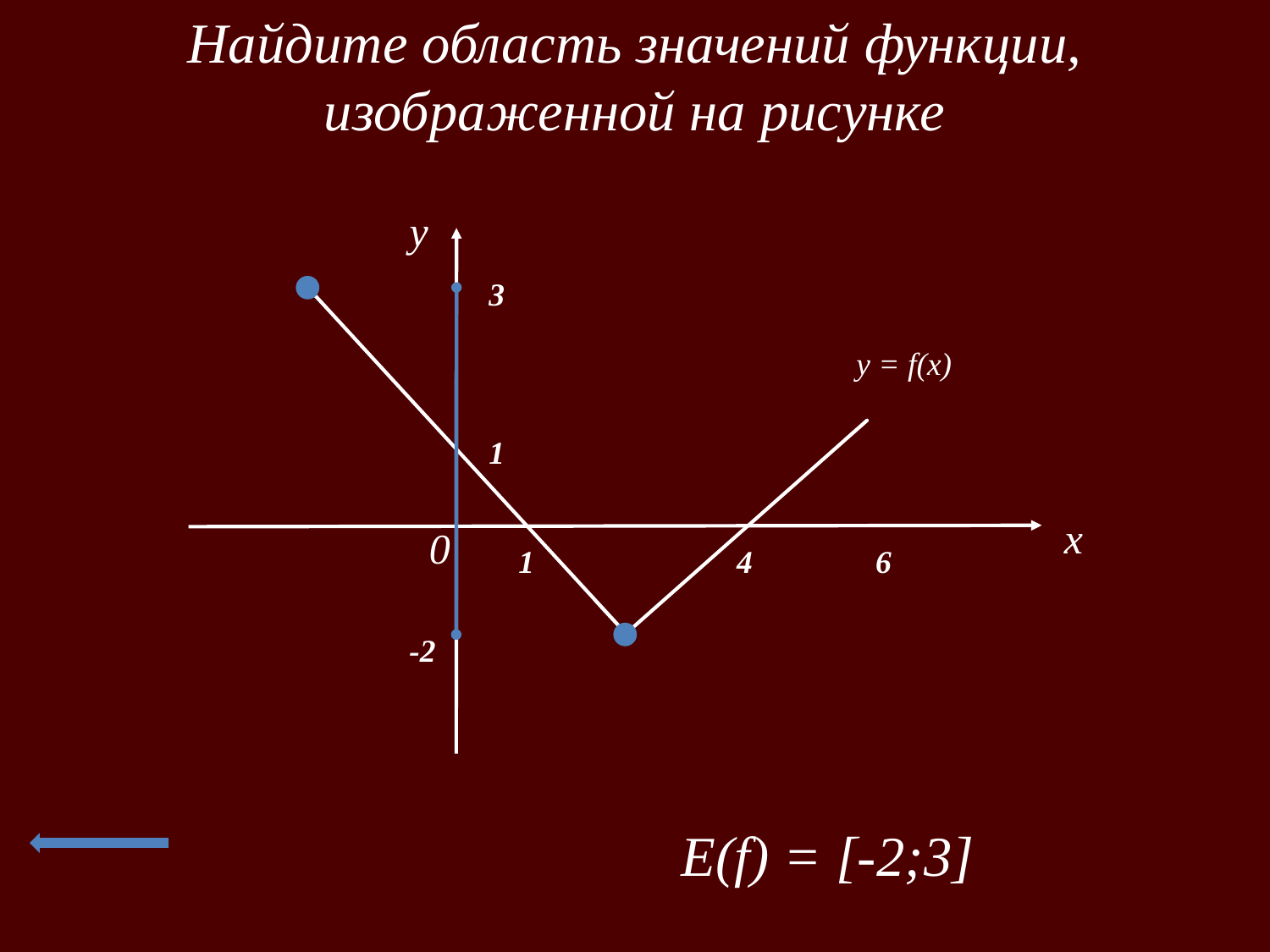

Найдите область значений функции, изображенной на рисунке
y
3

y = f(x)

1
x
0
1
4
6
-2

 Е(f) = [-2;3]